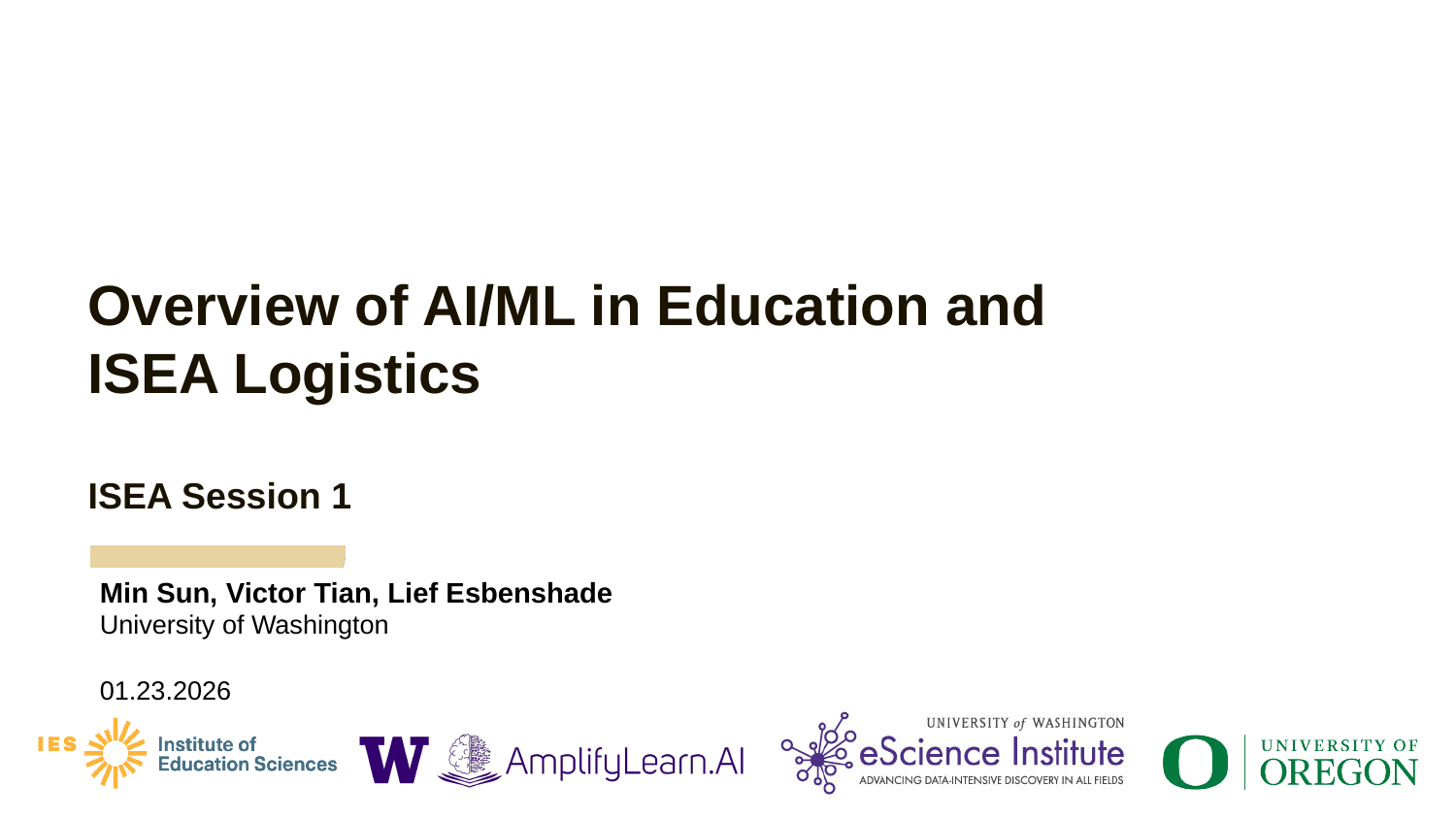

# Overview of AI/ML in Education and ISEA Logistics ISEA Session 1
Min Sun, Victor Tian, Lief Esbenshade
University of Washington

01.23.2026